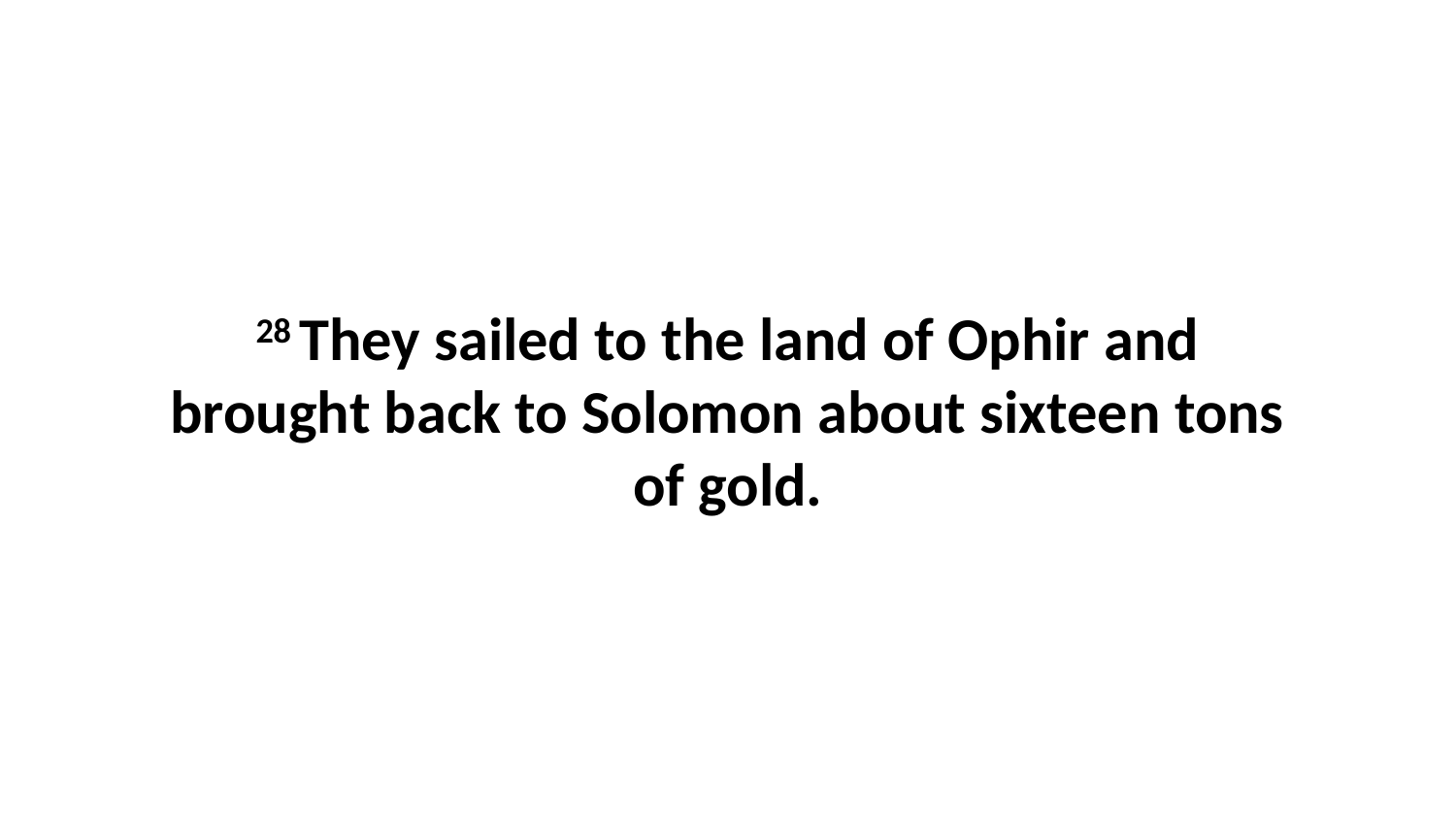

28 They sailed to the land of Ophir and brought back to Solomon about sixteen tons of gold.